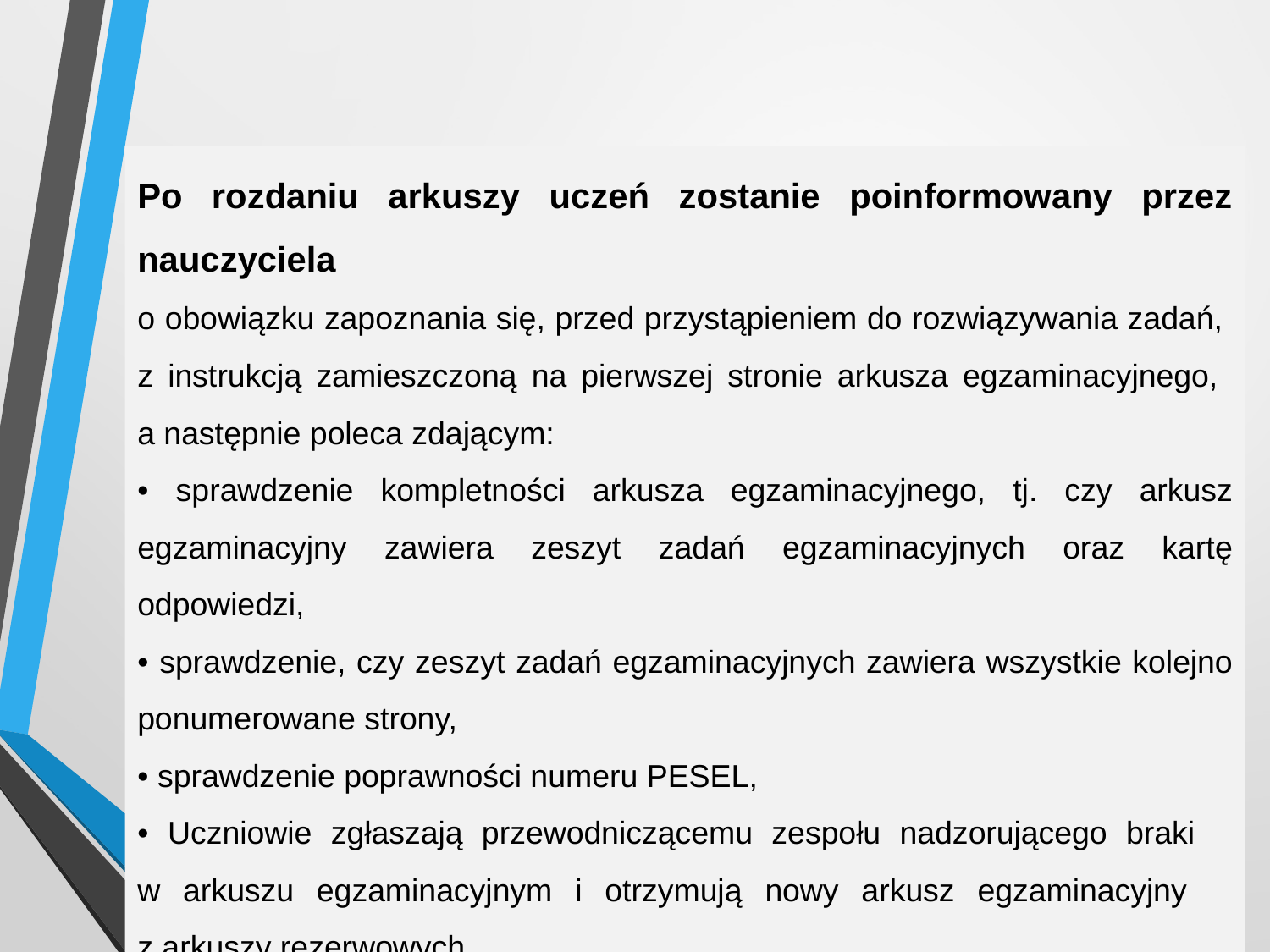

Po rozdaniu arkuszy uczeń zostanie poinformowany przez nauczyciela
o obowiązku zapoznania się, przed przystąpieniem do rozwiązywania zadań,
z instrukcją zamieszczoną na pierwszej stronie arkusza egzaminacyjnego,
a następnie poleca zdającym:
• sprawdzenie kompletności arkusza egzaminacyjnego, tj. czy arkusz egzaminacyjny zawiera zeszyt zadań egzaminacyjnych oraz kartę odpowiedzi,
• sprawdzenie, czy zeszyt zadań egzaminacyjnych zawiera wszystkie kolejno ponumerowane strony,
• sprawdzenie poprawności numeru PESEL,
• Uczniowie zgłaszają przewodniczącemu zespołu nadzorującego braki
w arkuszu egzaminacyjnym i otrzymują nowy arkusz egzaminacyjny
z arkuszy rezerwowych.